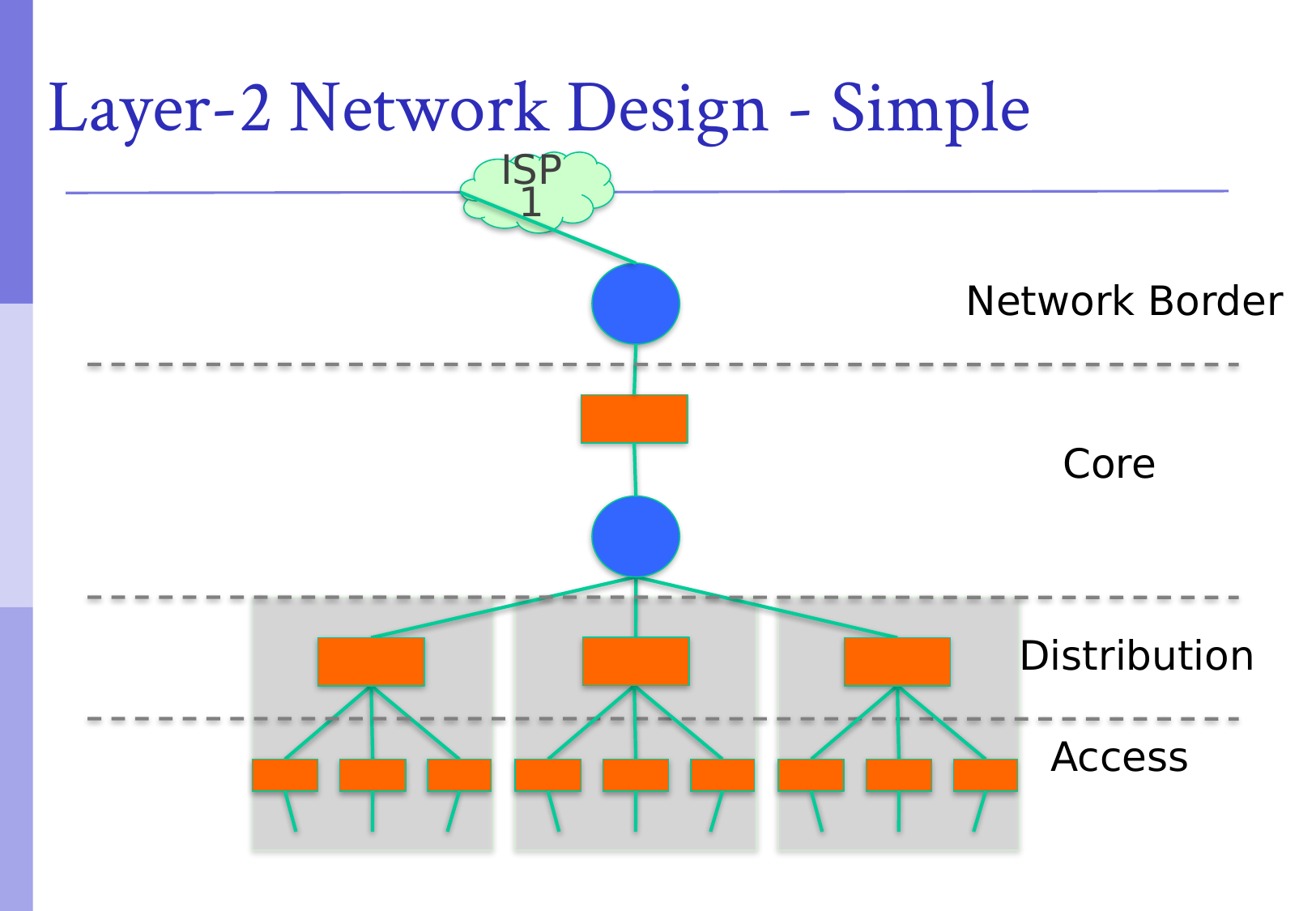

# Layer-2 Network Design - Simple
ISP1

Network Border

Core

Distribution
Access